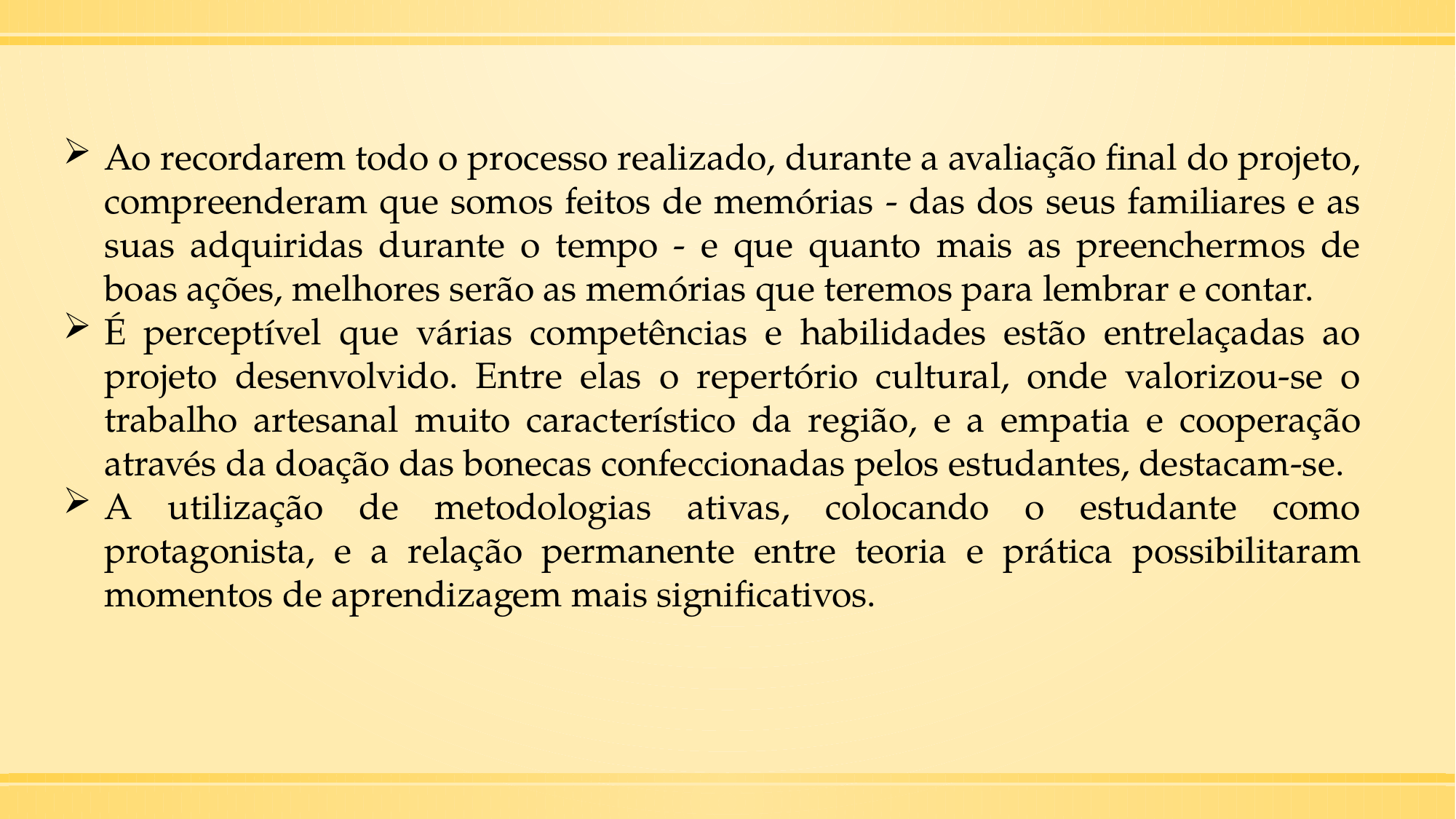

Ao recordarem todo o processo realizado, durante a avaliação final do projeto, compreenderam que somos feitos de memórias - das dos seus familiares e as suas adquiridas durante o tempo - e que quanto mais as preenchermos de boas ações, melhores serão as memórias que teremos para lembrar e contar.
É perceptível que várias competências e habilidades estão entrelaçadas ao projeto desenvolvido. Entre elas o repertório cultural, onde valorizou-se o trabalho artesanal muito característico da região, e a empatia e cooperação através da doação das bonecas confeccionadas pelos estudantes, destacam-se.
A utilização de metodologias ativas, colocando o estudante como protagonista, e a relação permanente entre teoria e prática possibilitaram momentos de aprendizagem mais significativos.